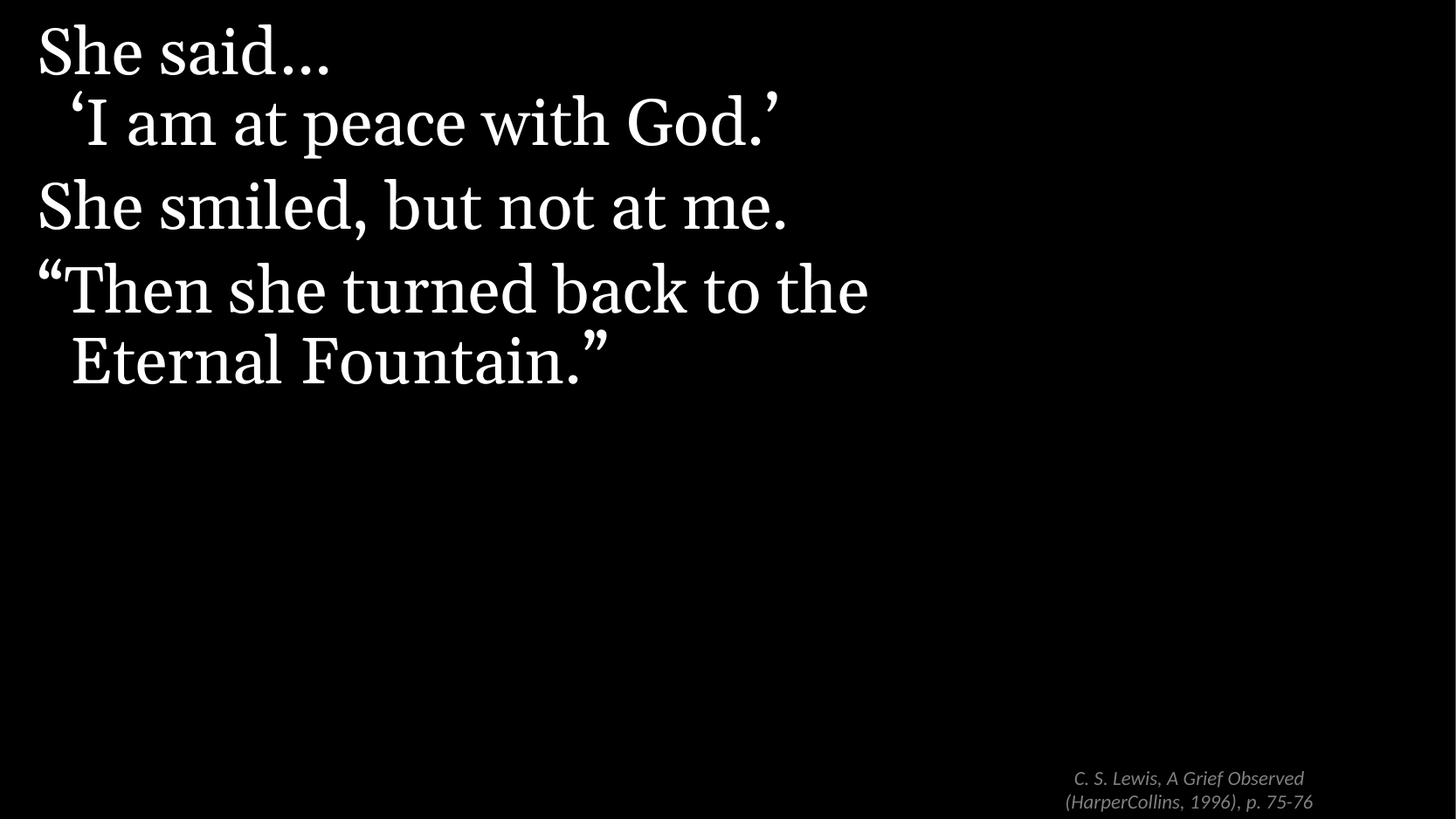

She said…
‘I am at peace with God.’
She smiled, but not at me.
“Then she turned back to the Eternal Fountain.”
# C. S. Lewis, A Grief Observed (HarperCollins, 1996), p. 75-76